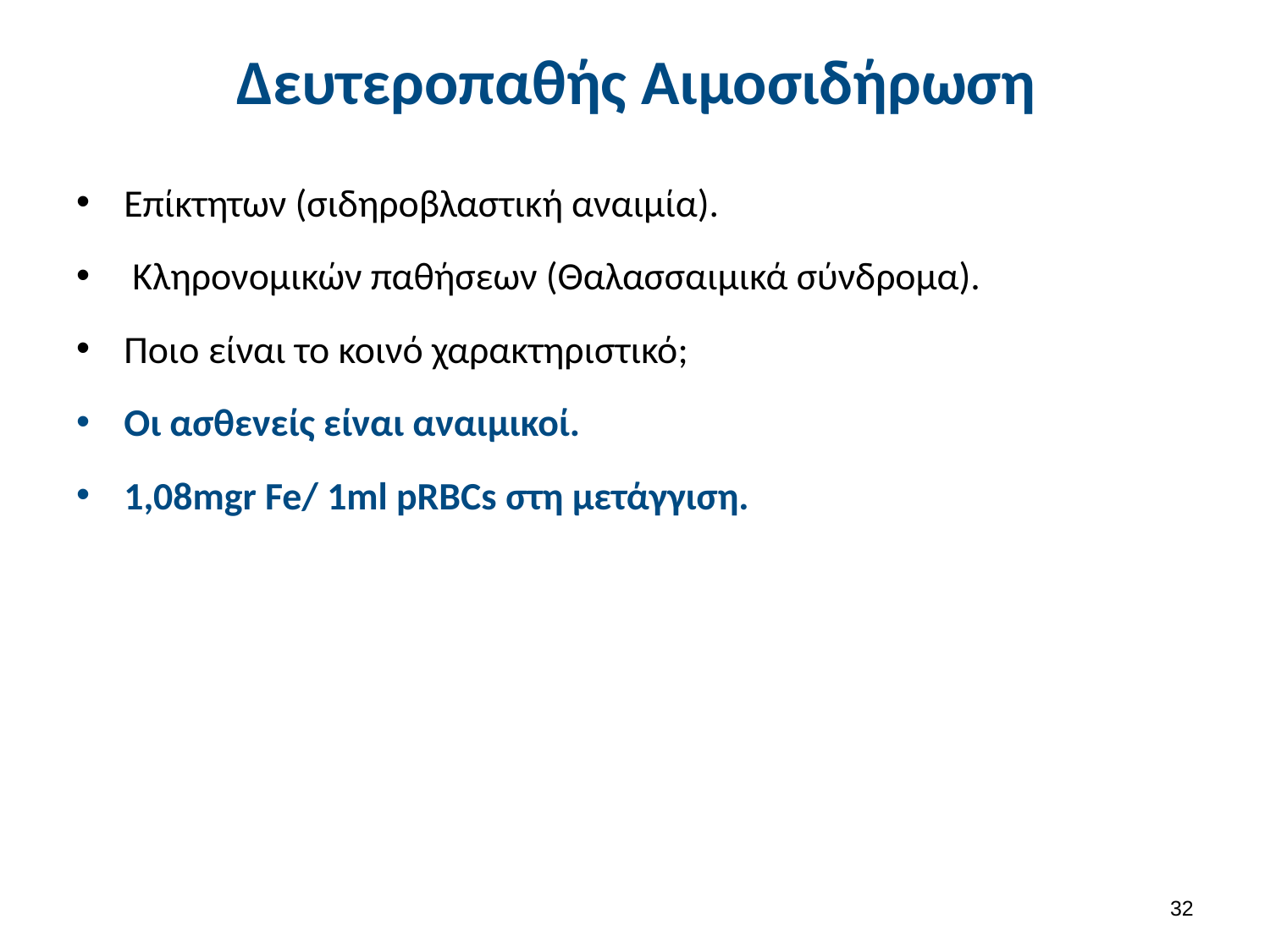

# Δευτεροπαθής Αιμοσιδήρωση
Επίκτητων (σιδηροβλαστική αναιμία).
 Κληρονομικών παθήσεων (Θαλασσαιμικά σύνδρομα).
Ποιο είναι το κοινό χαρακτηριστικό;
Οι ασθενείς είναι αναιμικοί.
1,08mgr Fe/ 1ml pRBCs στη μετάγγιση.
32